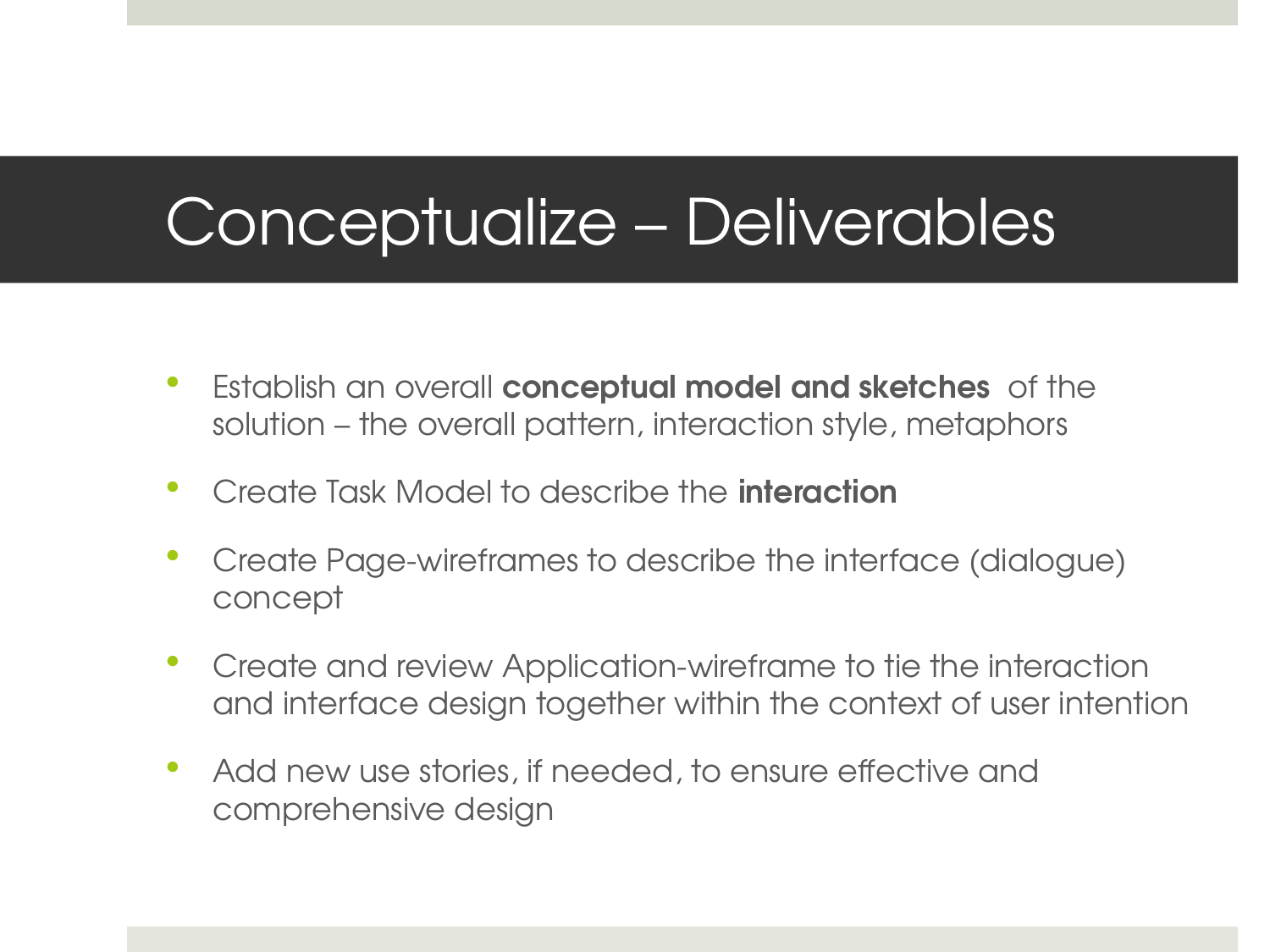

# Conceptualize – Deliverables
Establish an overall conceptual model and sketches  of the solution – the overall pattern, interaction style, metaphors
Create Task Model to describe the interaction
Create Page-wireframes to describe the interface (dialogue) concept
Create and review Application-wireframe to tie the interaction and interface design together within the context of user intention
Add new use stories, if needed, to ensure effective and comprehensive design